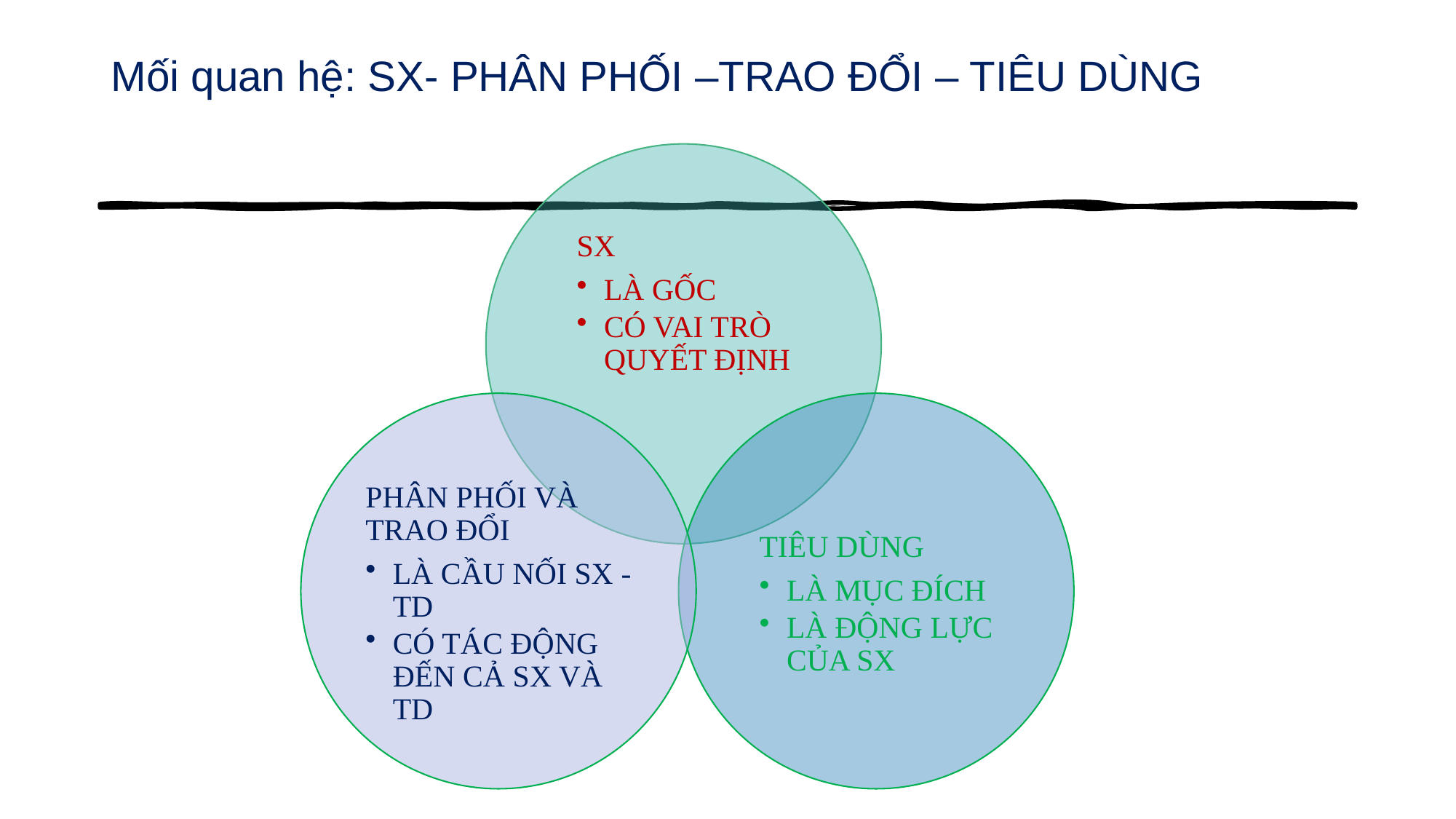

# Mối quan hệ: SX- PHÂN PHỐI –TRAO ĐỔI – TIÊU DÙNG
SX
LÀ GỐC
CÓ VAI TRÒ QUYẾT ĐỊNH
TIÊU DÙNG
LÀ MỤC ĐÍCH
LÀ ĐỘNG LỰC CỦA SX
PHÂN PHỐI VÀ TRAO ĐỔI
LÀ CẦU NỐI SX - TD
CÓ TÁC ĐỘNG ĐẾN CẢ SX VÀ TD